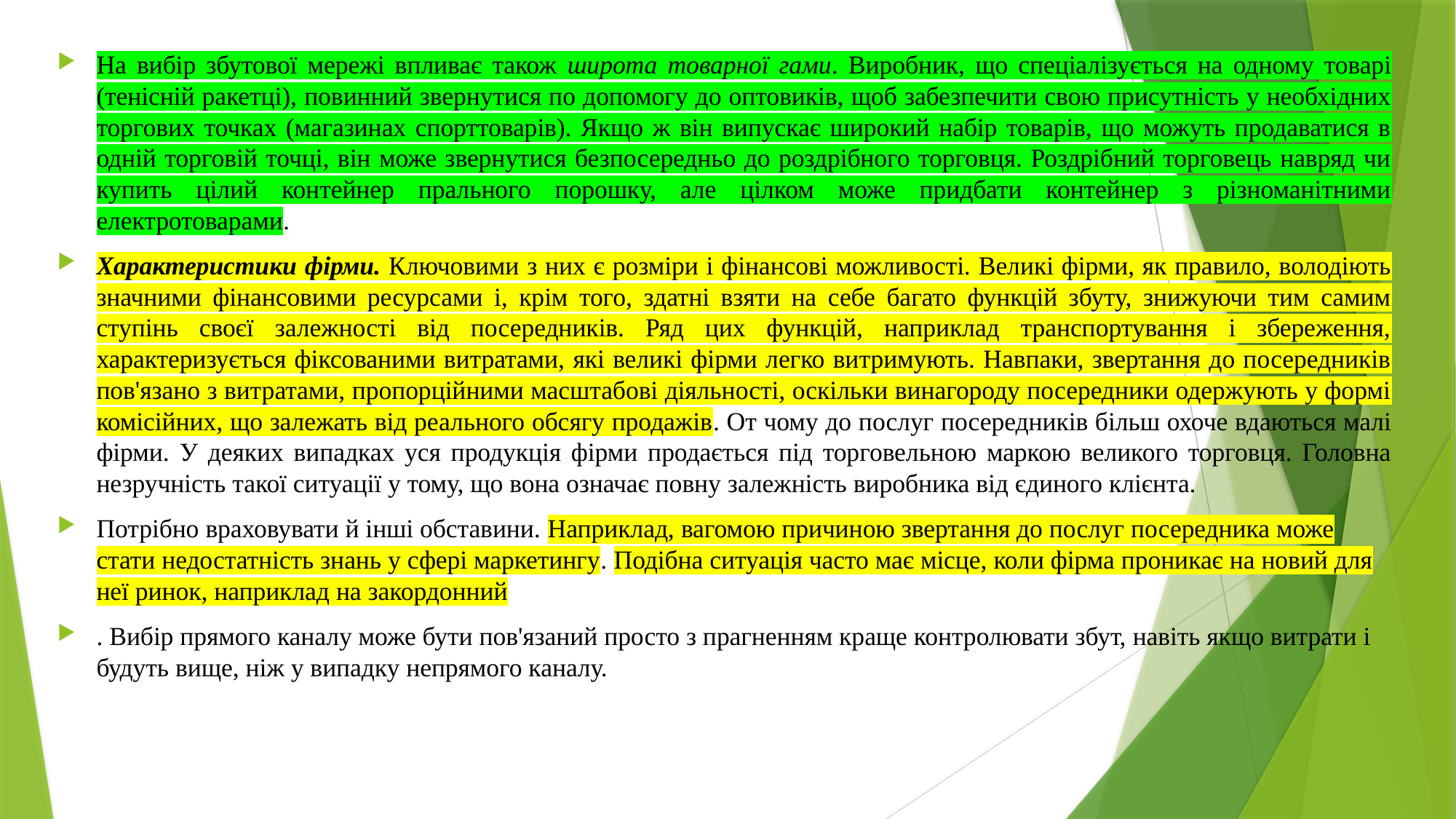

На вибір збутової мережі впливає також широта товарної гами. Виробник, що спеціалізується на одному товарі (тенісній ракетці), повинний звернутися по допомогу до оптовиків, щоб забезпечити свою присутність у необхідних торгових точках (магазинах спорттоварів). Якщо ж він випускає широкий набір товарів, що можуть продаватися в одній торговій точці, він може звернутися безпосередньо до роздрібного торговця. Роздрібний торговець навряд чи купить цілий контейнер прального порошку, але цілком може придбати контейнер з різноманітними електротоварами.
Характеристики фірми. Ключовими з них є розміри і фінансові можливості. Великі фірми, як правило, володіють значними фінансовими ресурсами і, крім того, здатні взяти на себе багато функцій збуту, знижуючи тим самим ступінь своєї залежності від посередників. Ряд цих функцій, наприклад транспортування і збереження, характеризується фіксованими витратами, які великі фірми легко витримують. Навпаки, звертання до посередників пов'язано з витратами, пропорційними масштабові діяльності, оскільки винагороду посередники одержують у формі комісійних, що залежать від реального обсягу продажів. От чому до послуг посередників більш охоче вдаються малі фірми. У деяких випадках уся продукція фірми продається під торговельною маркою великого торговця. Головна незручність такої ситуації у тому, що вона означає повну залежність виробника від єдиного клієнта.
Потрібно враховувати й інші обставини. Наприклад, вагомою причиною звертання до послуг посередника може стати недостатність знань у сфері маркетингу. Подібна ситуація часто має місце, коли фірма проникає на новий для неї ринок, наприклад на закордонний
. Вибір прямого каналу може бути пов'язаний просто з прагненням краще контролювати збут, навіть якщо витрати і будуть вище, ніж у випадку непрямого каналу.